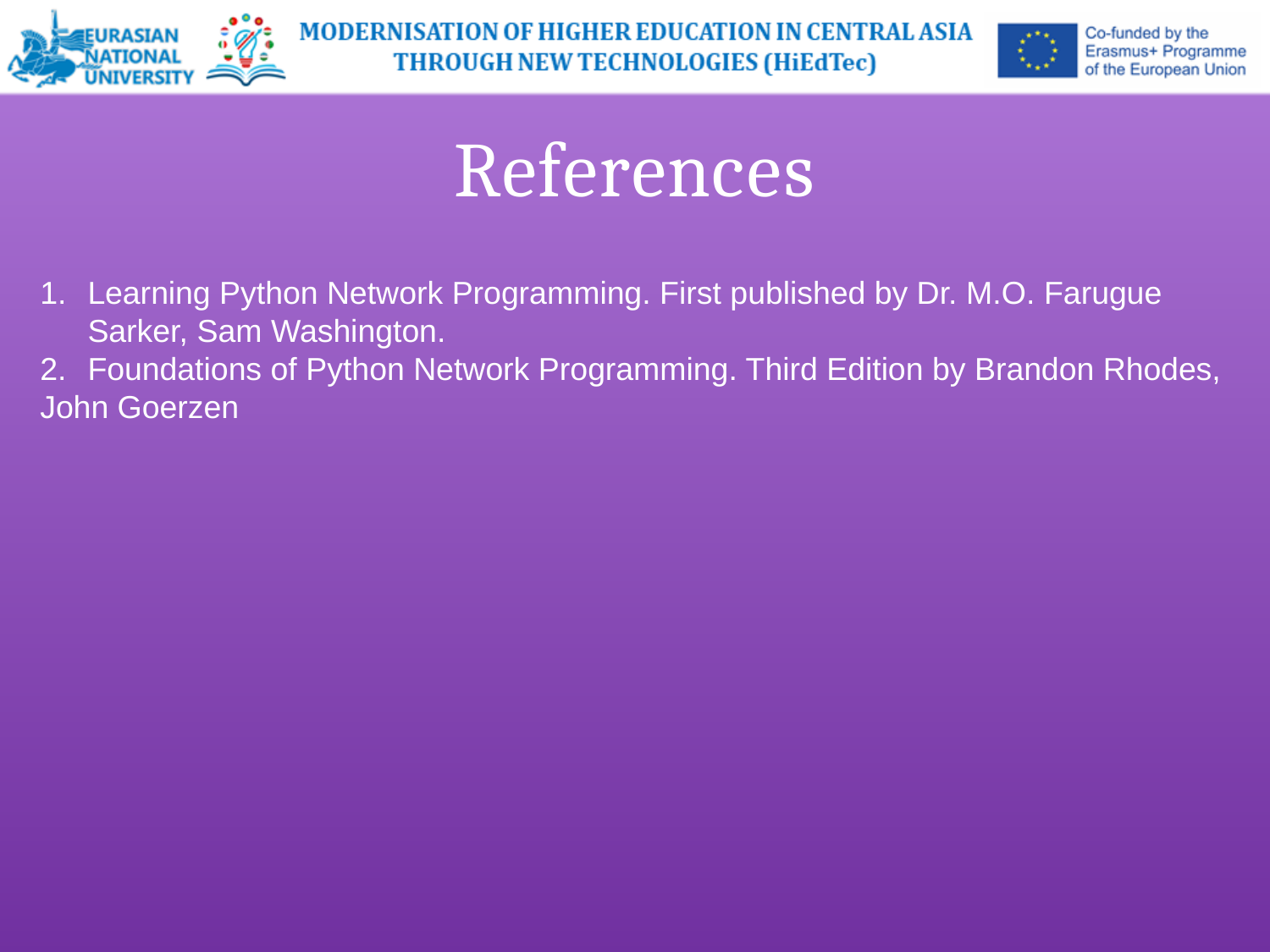

References
Learning Python Network Programming. First published by Dr. M.O. Farugue Sarker, Sam Washington.
Foundations of Python Network Programming. Third Edition by Brandon Rhodes,
John Goerzen